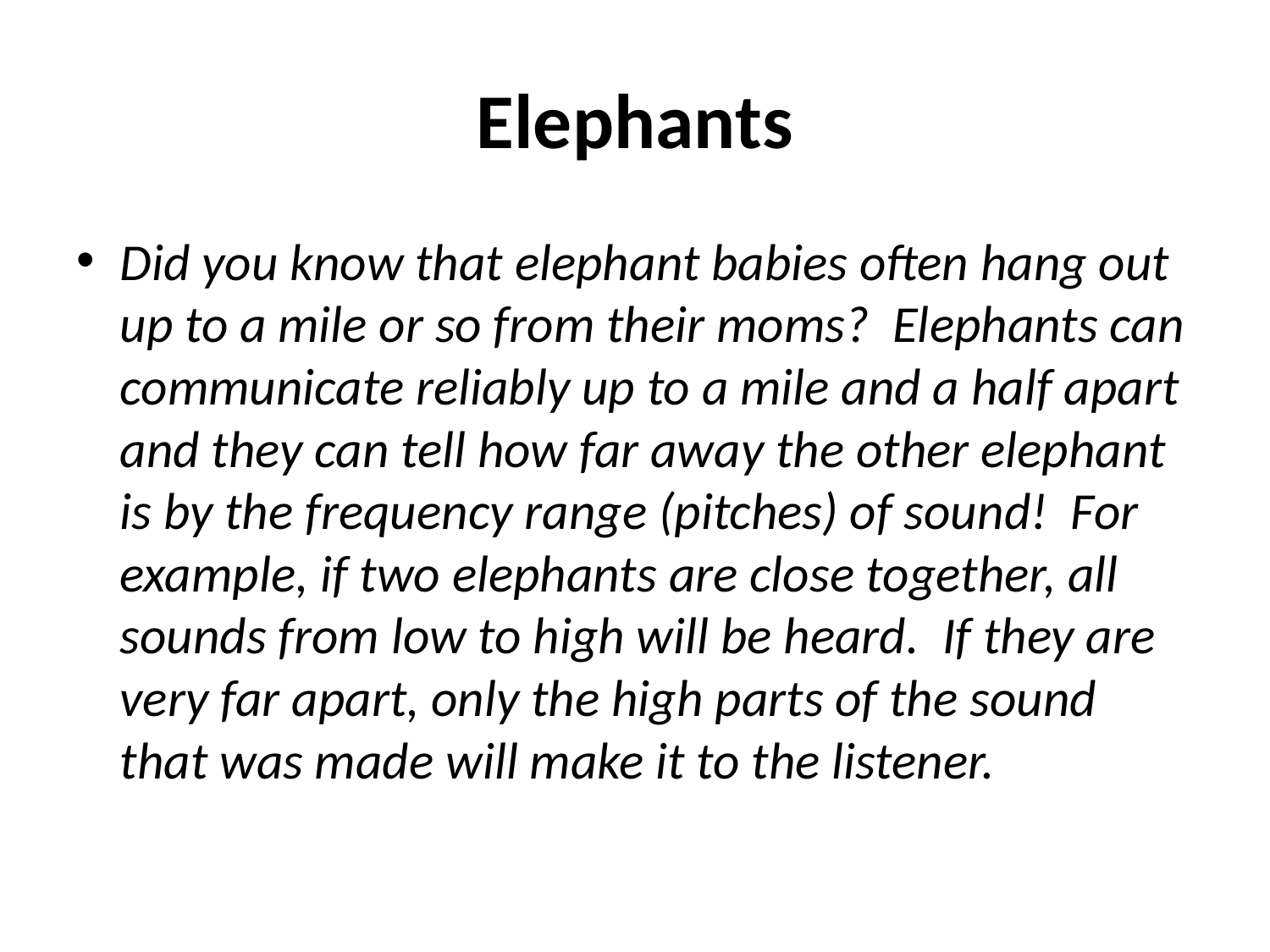

# Elephants
Did you know that elephant babies often hang out up to a mile or so from their moms?  Elephants can communicate reliably up to a mile and a half apart and they can tell how far away the other elephant is by the frequency range (pitches) of sound!  For example, if two elephants are close together, all sounds from low to high will be heard.  If they are very far apart, only the high parts of the sound that was made will make it to the listener.